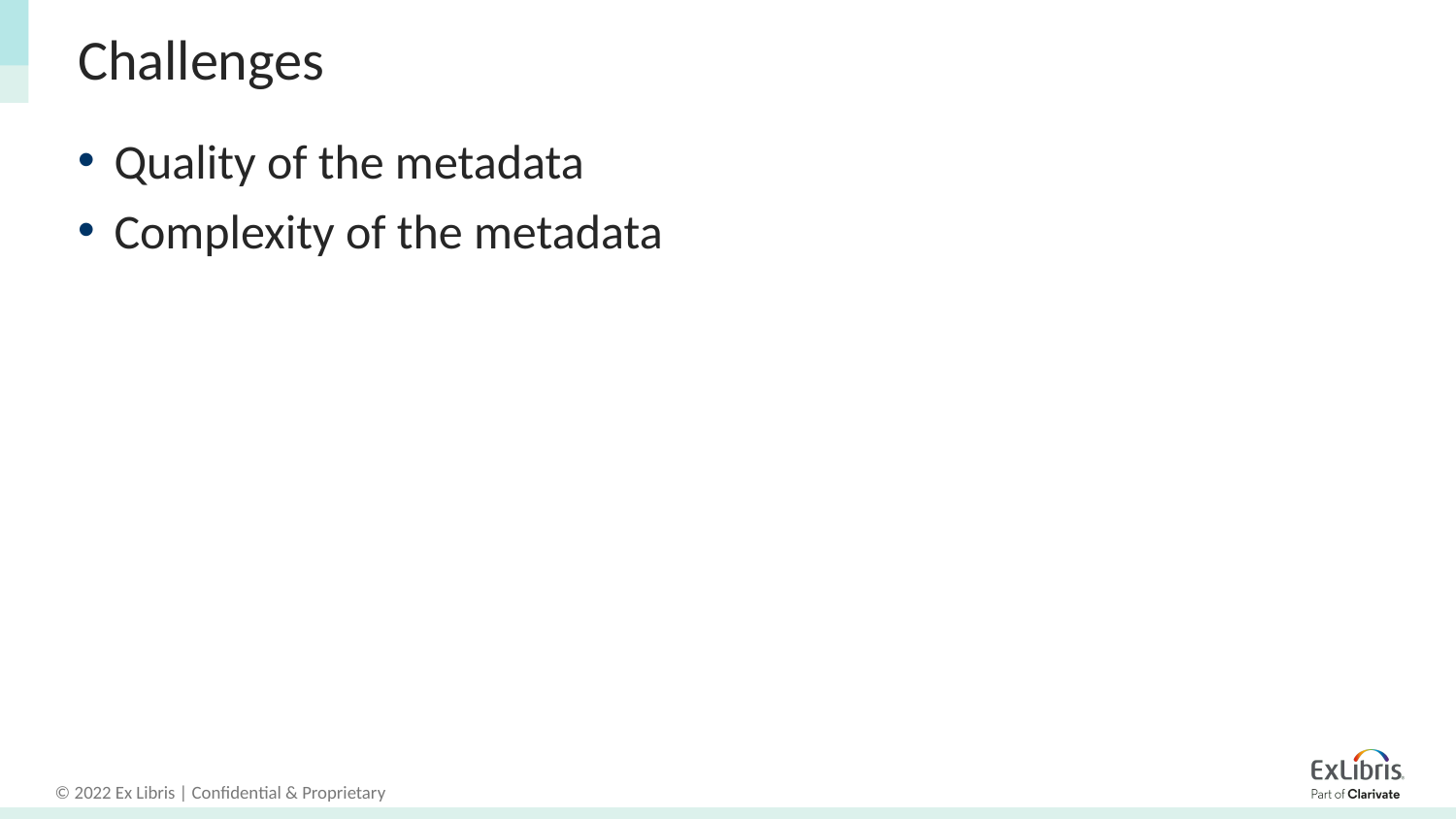

# Challenges
Quality of the metadata
Complexity of the metadata